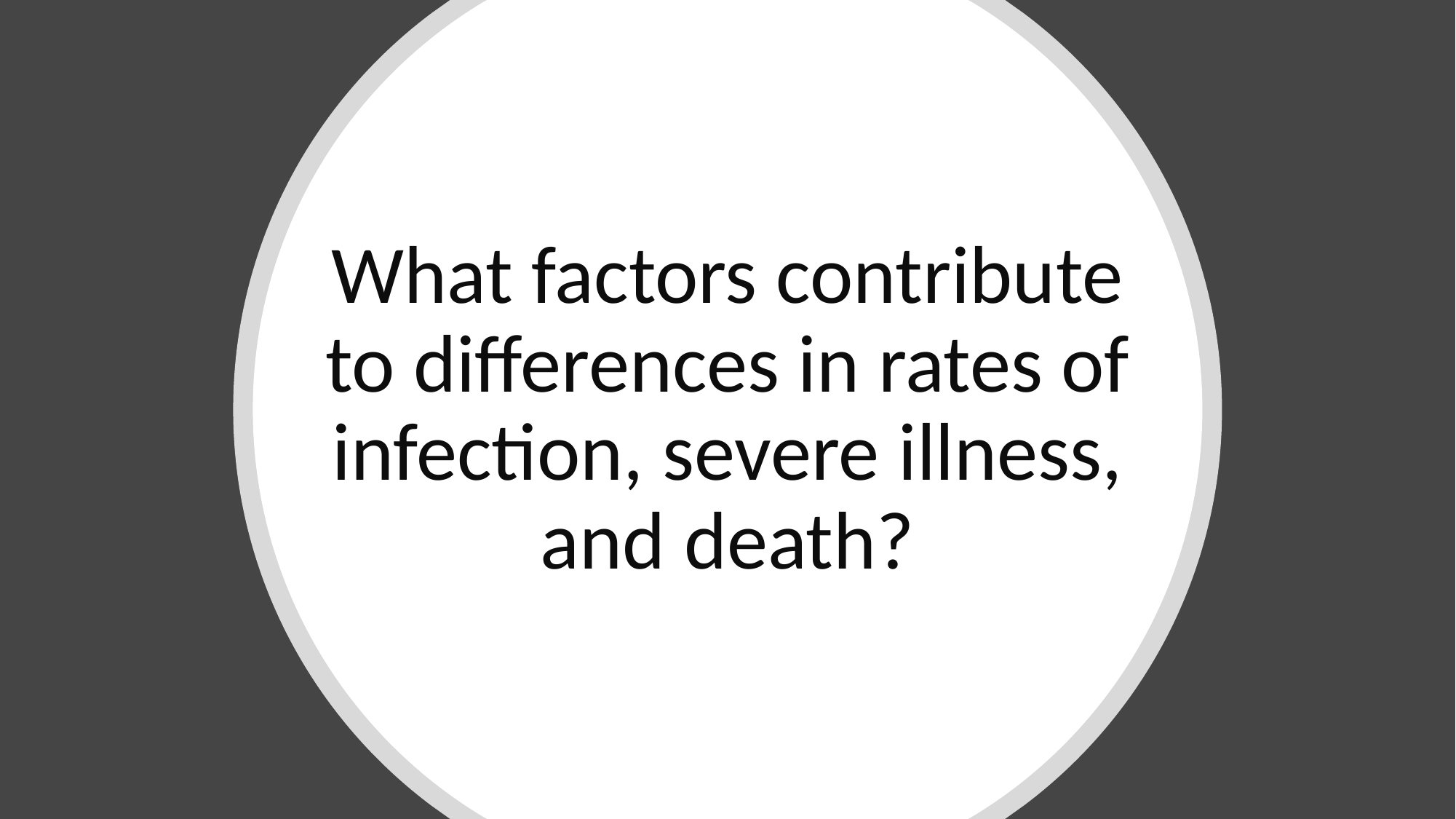

# What factors contribute to differences in rates of infection, severe illness, and death?